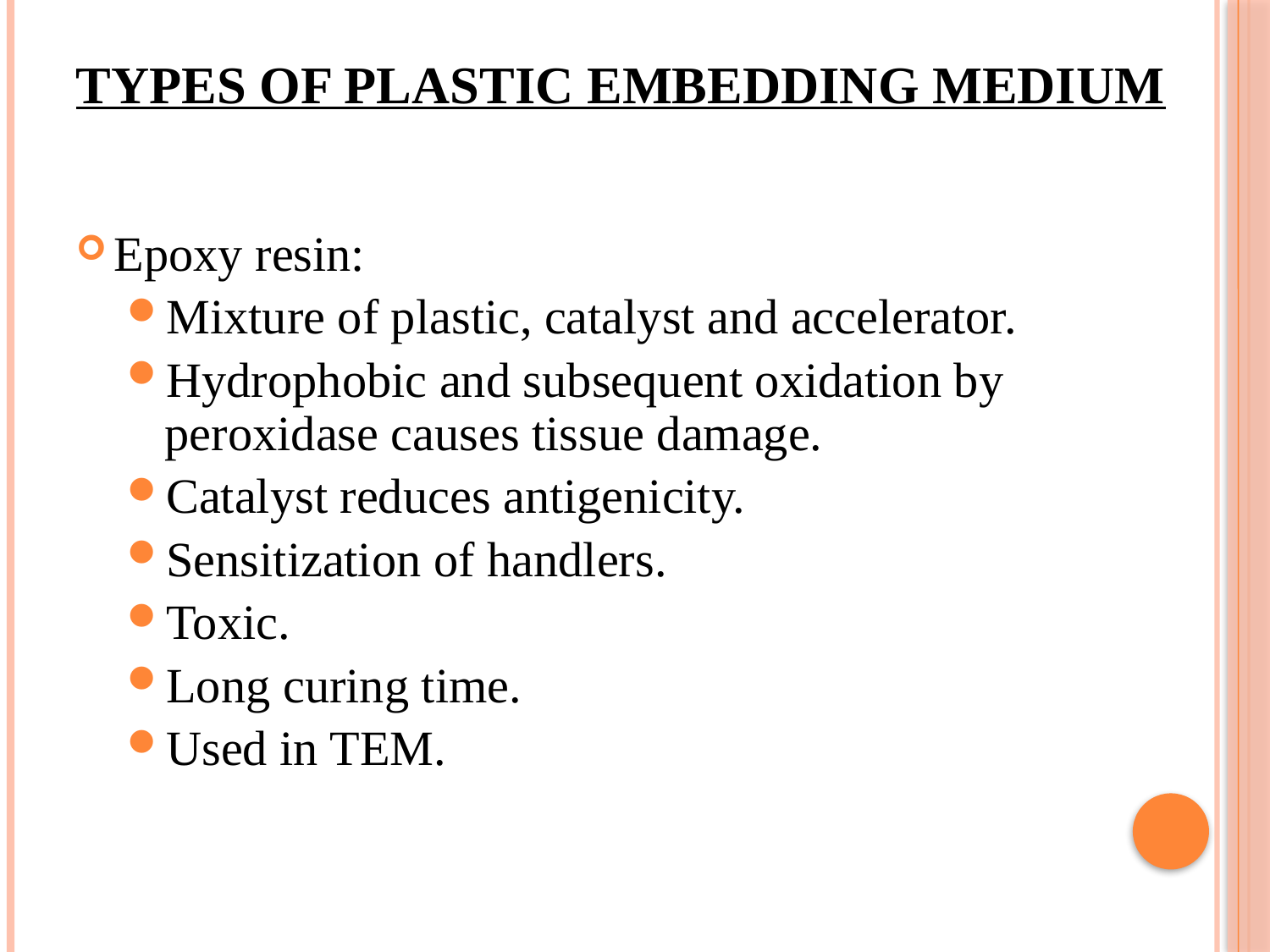

# Types of Plastic embedding medium
Epoxy resin:
Mixture of plastic, catalyst and accelerator.
Hydrophobic and subsequent oxidation by peroxidase causes tissue damage.
Catalyst reduces antigenicity.
Sensitization of handlers.
Toxic.
Long curing time.
Used in TEM.